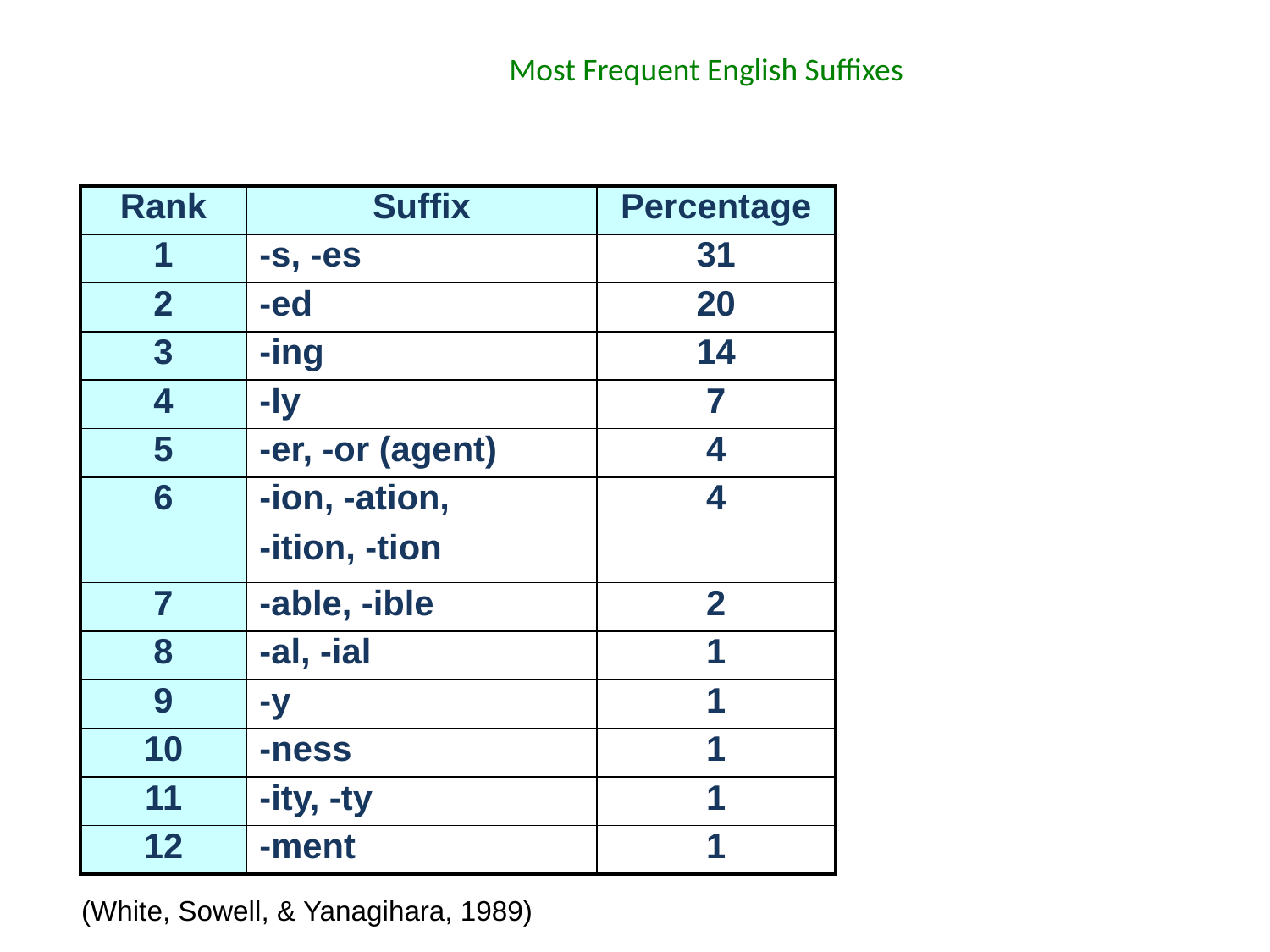

# Most Frequent English Suffixes
| Rank | Suffix | Percentage |
| --- | --- | --- |
| 1 | -s, -es | 31 |
| 2 | -ed | 20 |
| 3 | -ing | 14 |
| 4 | -ly | 7 |
| 5 | -er, -or (agent) | 4 |
| 6 | -ion, -ation, -ition, -tion | 4 |
| 7 | -able, -ible | 2 |
| 8 | -al, -ial | 1 |
| 9 | -y | 1 |
| 10 | -ness | 1 |
| 11 | -ity, -ty | 1 |
| 12 | -ment | 1 |
  (White, Sowell, & Yanagihara, 1989)